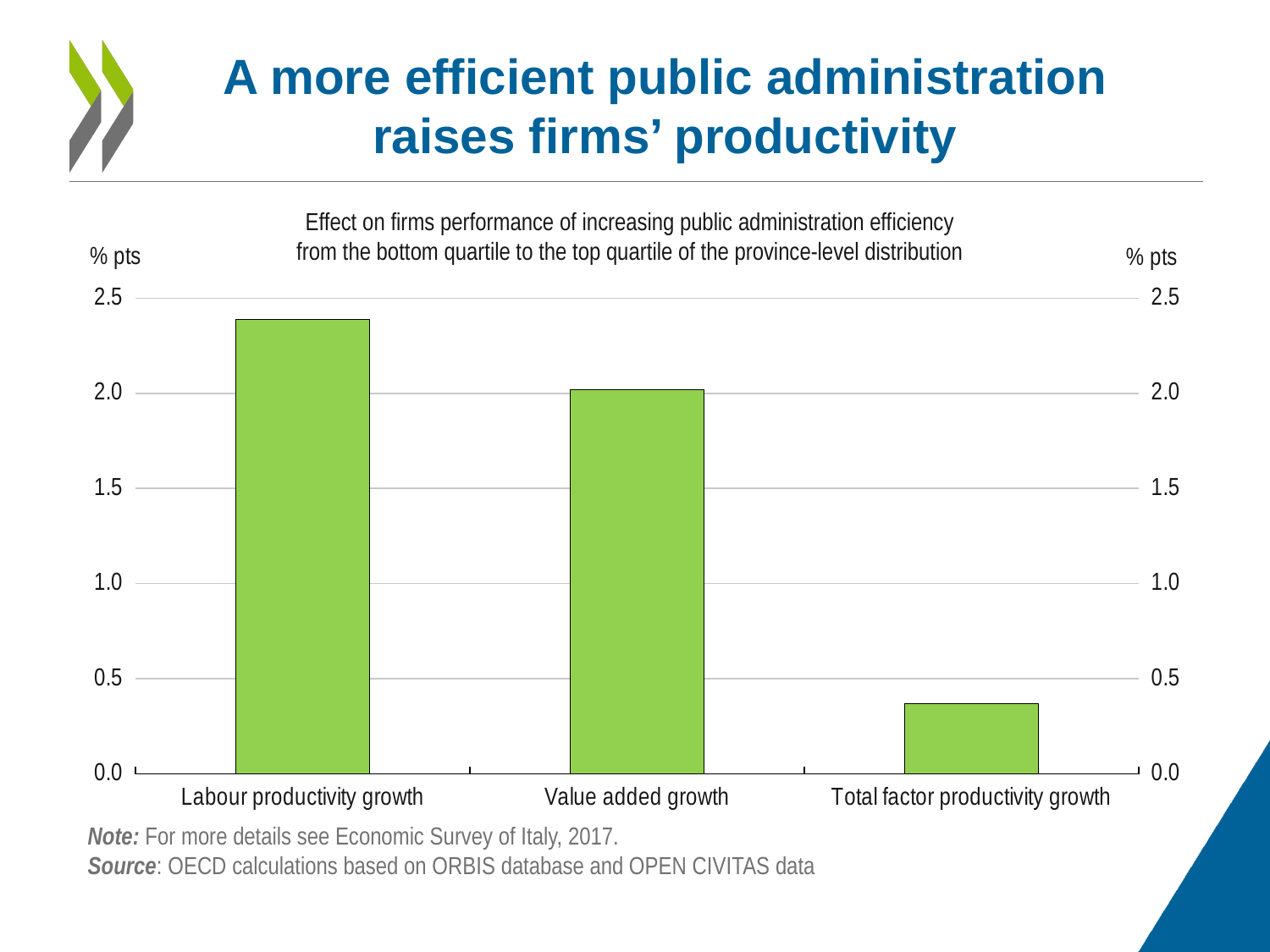

# A more efficient public administration raises firms’ productivity
Effect on firms performance of increasing public administration efficiency from the bottom quartile to the top quartile of the province-level distribution

[unsupported chart]

Note: For more details see Economic Survey of Italy, 2017.
Source: OECD calculations based on ORBIS database and OPEN CIVITAS data